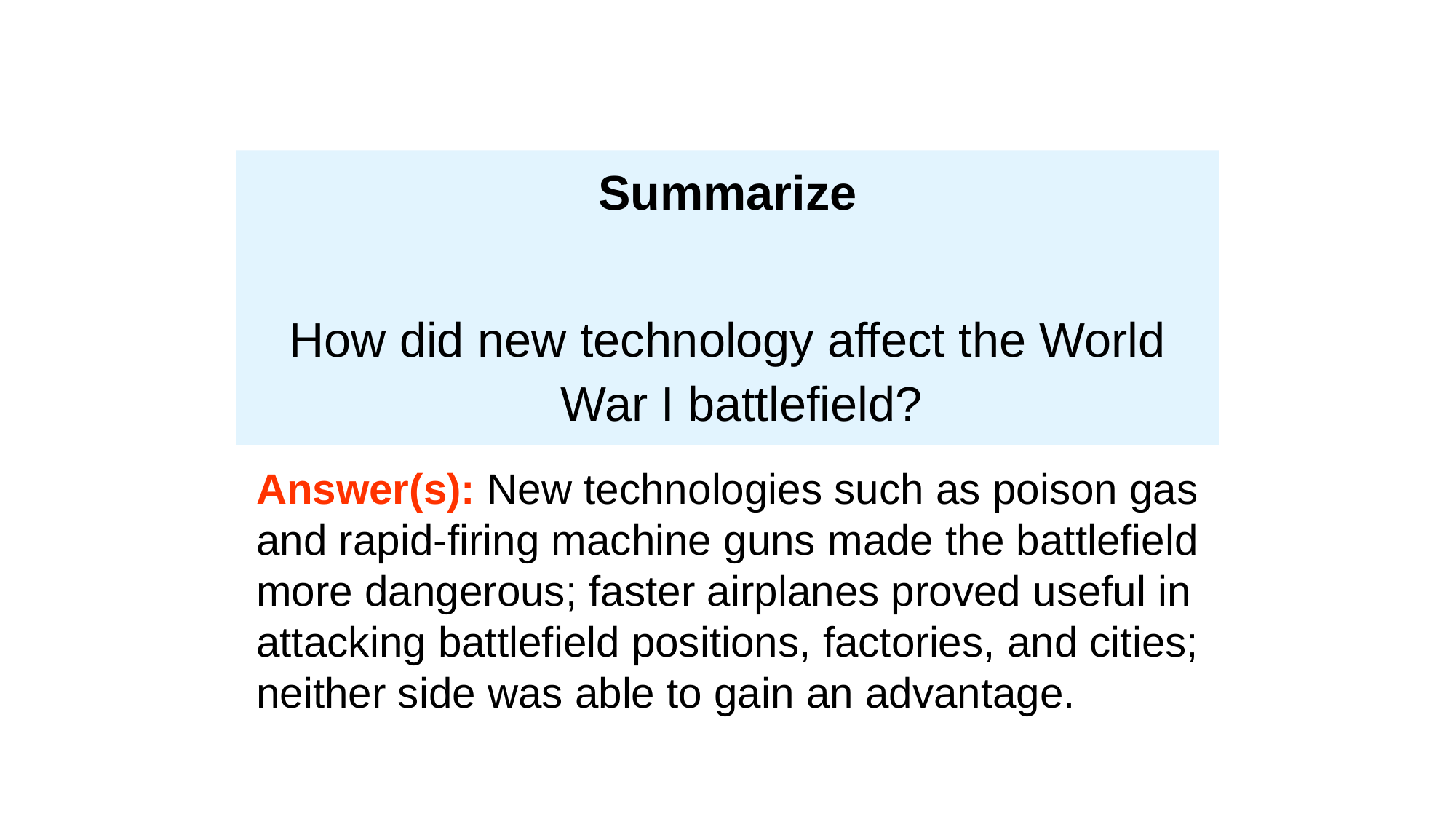

Summarize

How did new technology affect the World War I battlefield?
Answer(s): New technologies such as poison gas and rapid-firing machine guns made the battlefield more dangerous; faster airplanes proved useful in attacking battlefield positions, factories, and cities; neither side was able to gain an advantage.